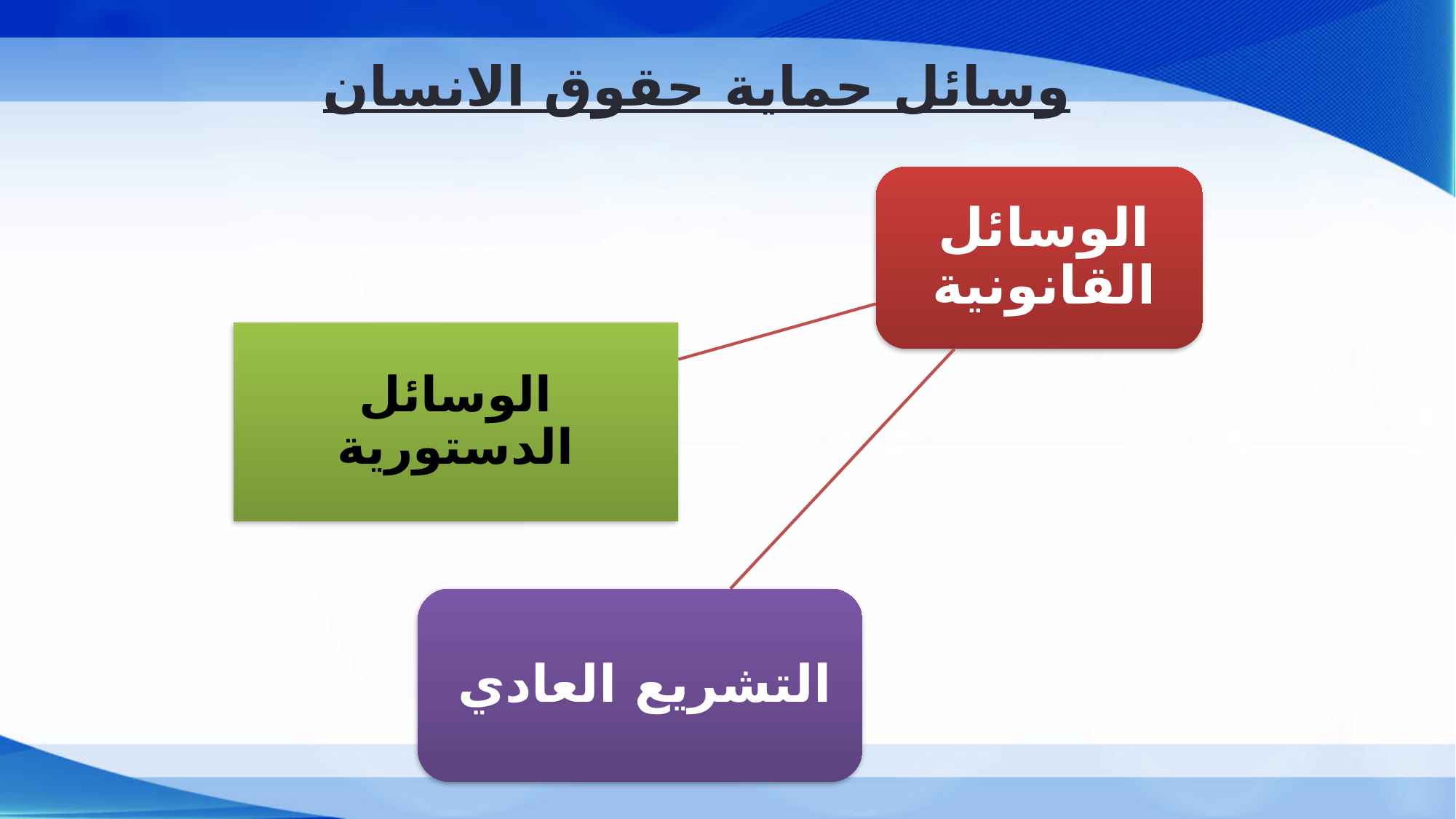

وسائل حماية حقوق الانسان
الوسائل القانونية
الوسائل الدستورية
التشريع العادي